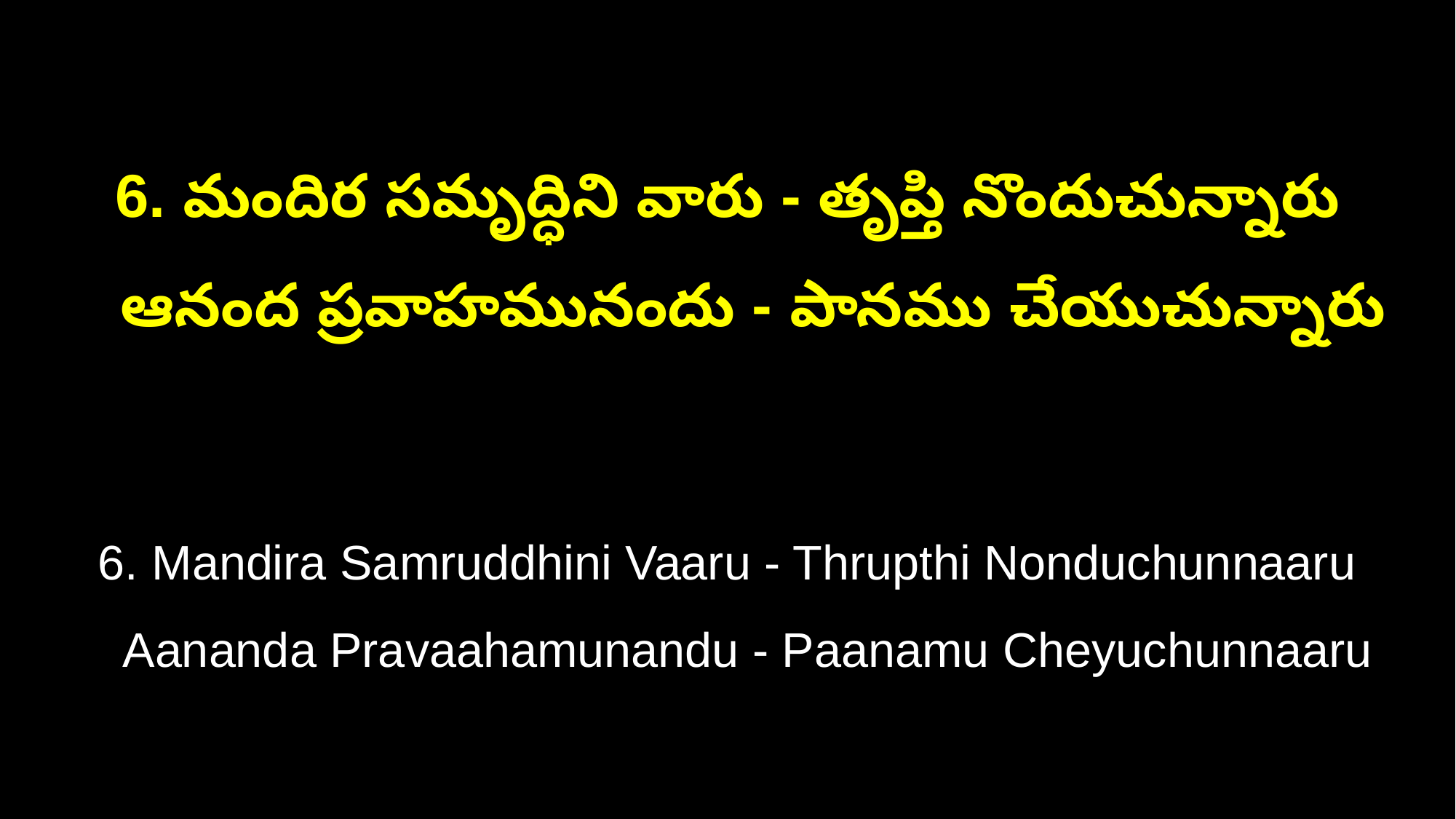

6. మందిర సమృద్ధిని వారు - తృప్తి నొందుచున్నారు
   ఆనంద ప్రవాహమునందు - పానము చేయుచున్నారు
6. Mandira Samruddhini Vaaru - Thrupthi Nonduchunnaaru
   Aananda Pravaahamunandu - Paanamu Cheyuchunnaaru